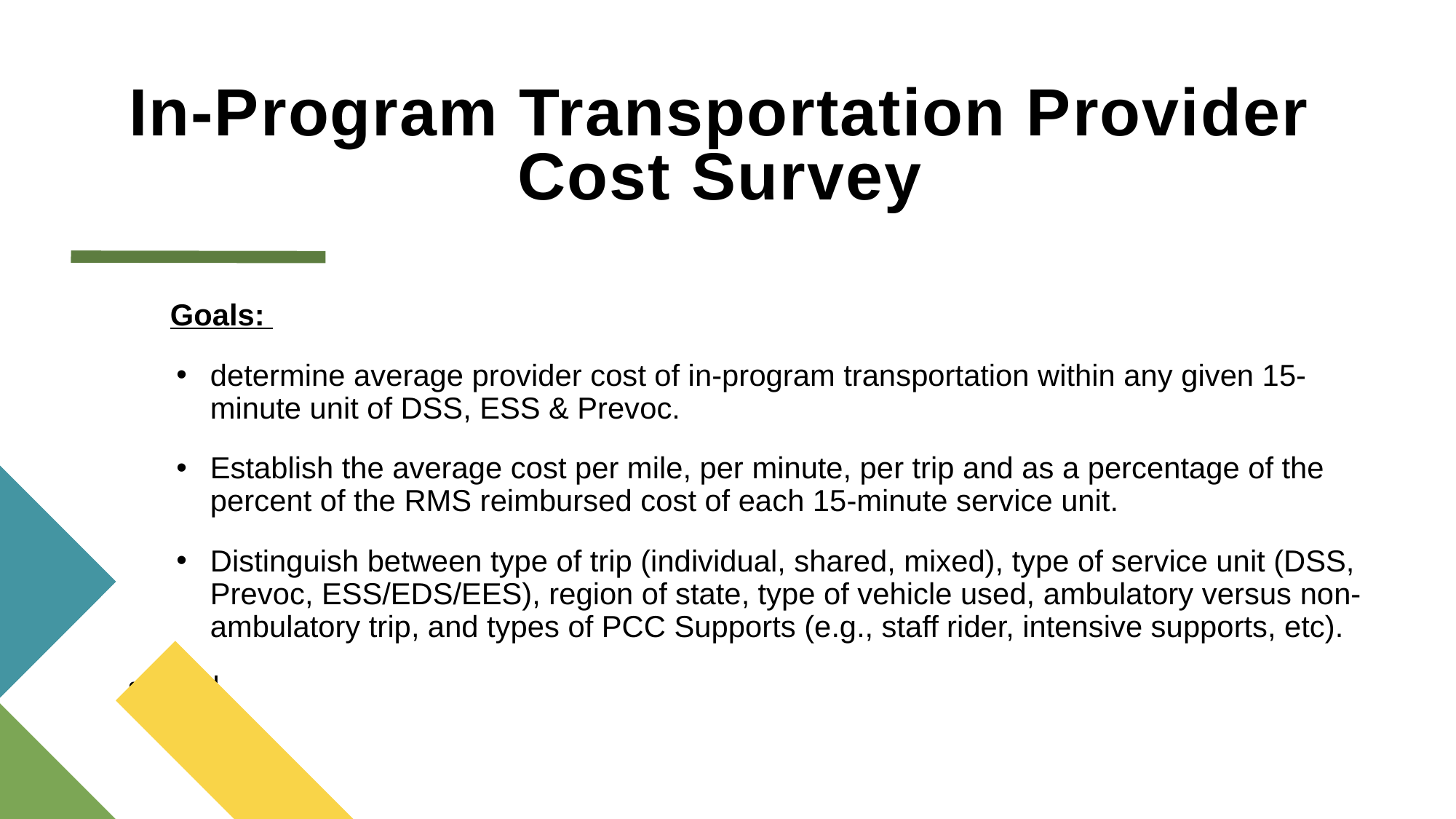

# In-Program Transportation Provider Cost Survey
     Goals:
determine average provider cost of in-program transportation within any given 15-minute unit of DSS, ESS & Prevoc.
Establish the average cost per mile, per minute, per trip and as a percentage of the percent of the RMS reimbursed cost of each 15-minute service unit.
Distinguish between type of trip (individual, shared, mixed), type of service unit (DSS, Prevoc, ESS/EDS/EES), region of state, type of vehicle used, ambulatory versus non-ambulatory trip, and types of PCC Supports (e.g., staff rider, intensive supports, etc).
sdfd